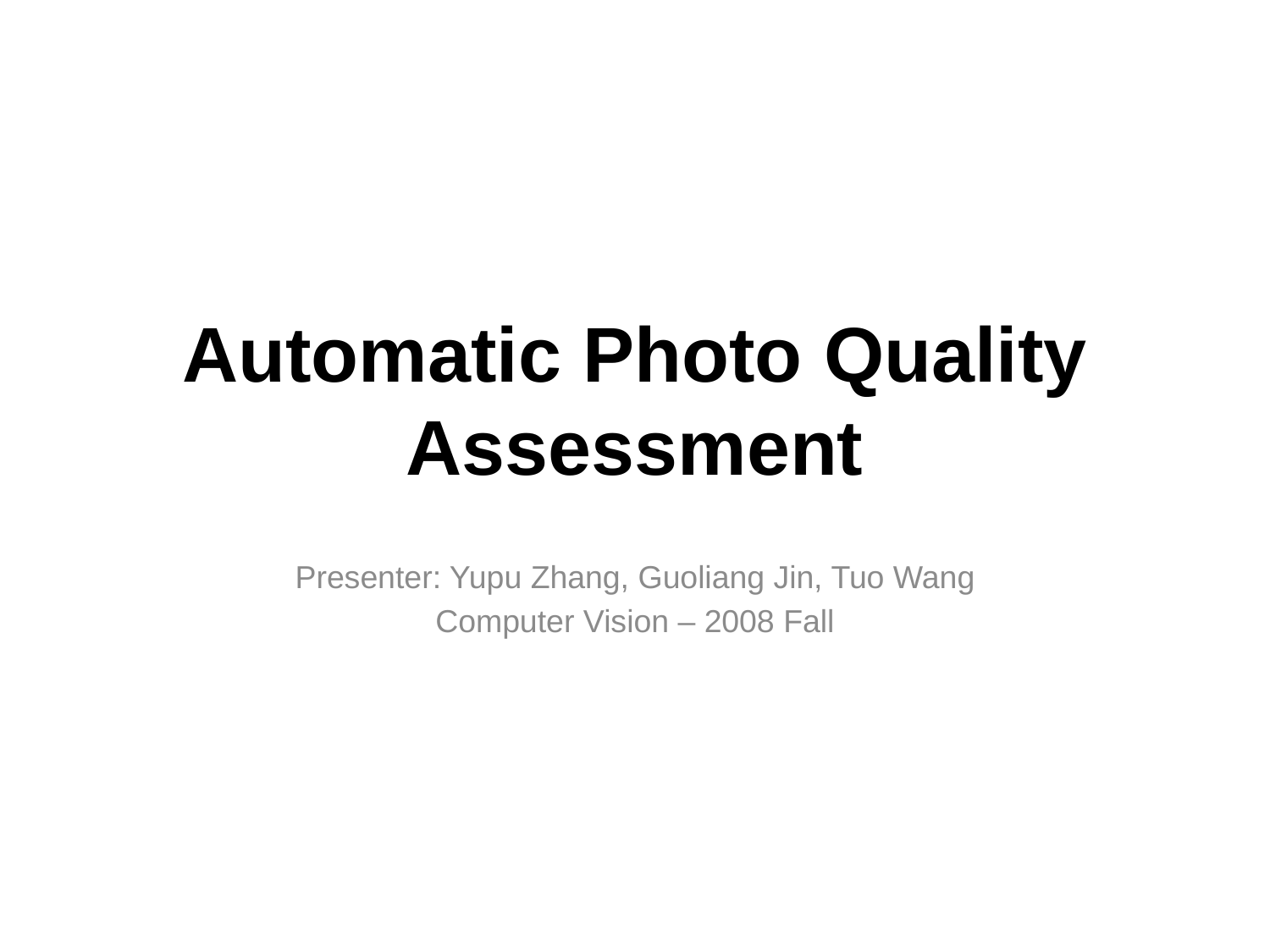

# Automatic Photo Quality Assessment
Presenter: Yupu Zhang, Guoliang Jin, Tuo Wang
Computer Vision – 2008 Fall